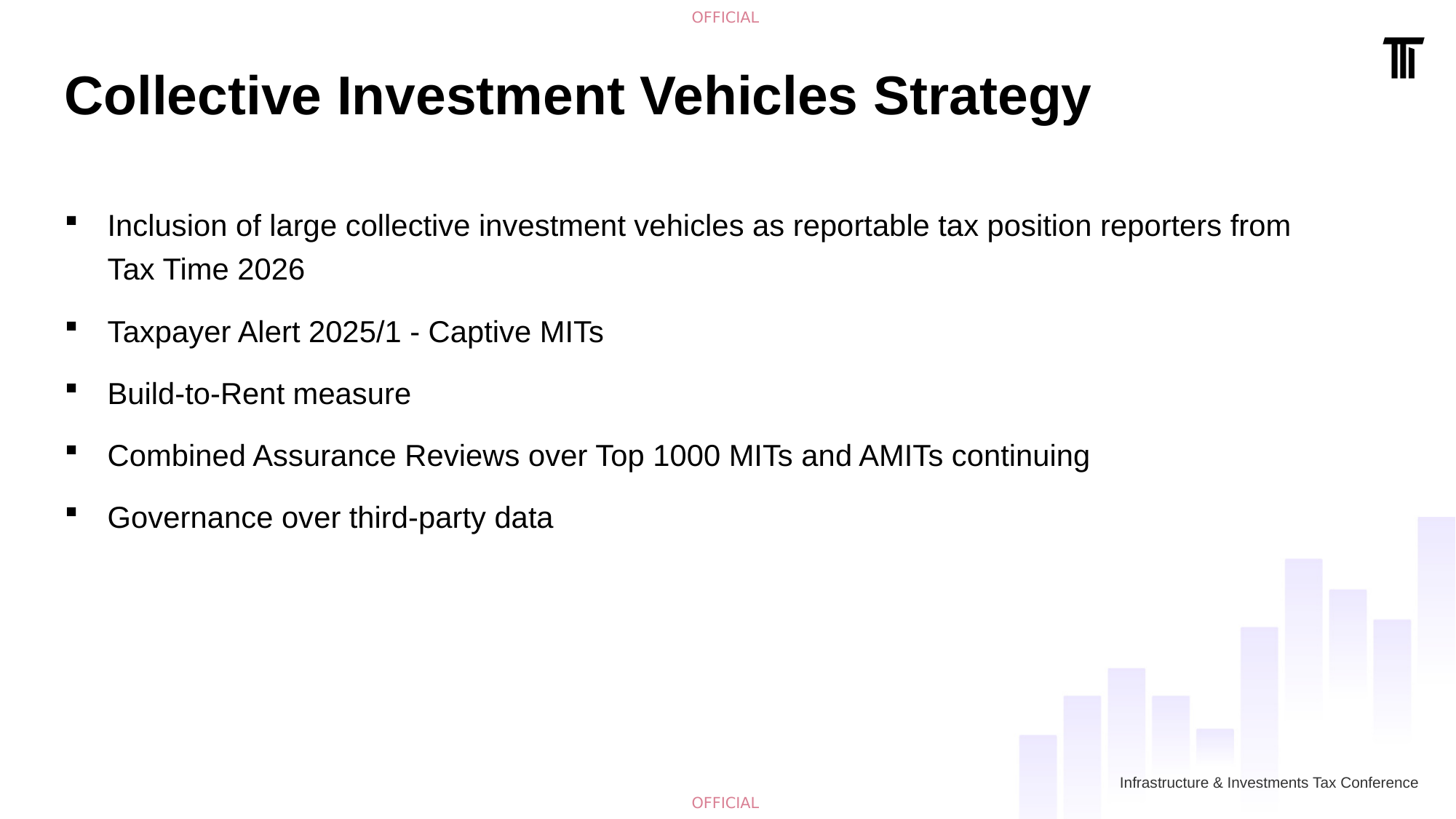

# Collective Investment Vehicles Strategy
Inclusion of large collective investment vehicles as reportable tax position reporters from Tax Time 2026
Taxpayer Alert 2025/1 - Captive MITs
Build-to-Rent measure
Combined Assurance Reviews over Top 1000 MITs and AMITs continuing
Governance over third-party data
Infrastructure & Investments Tax Conference